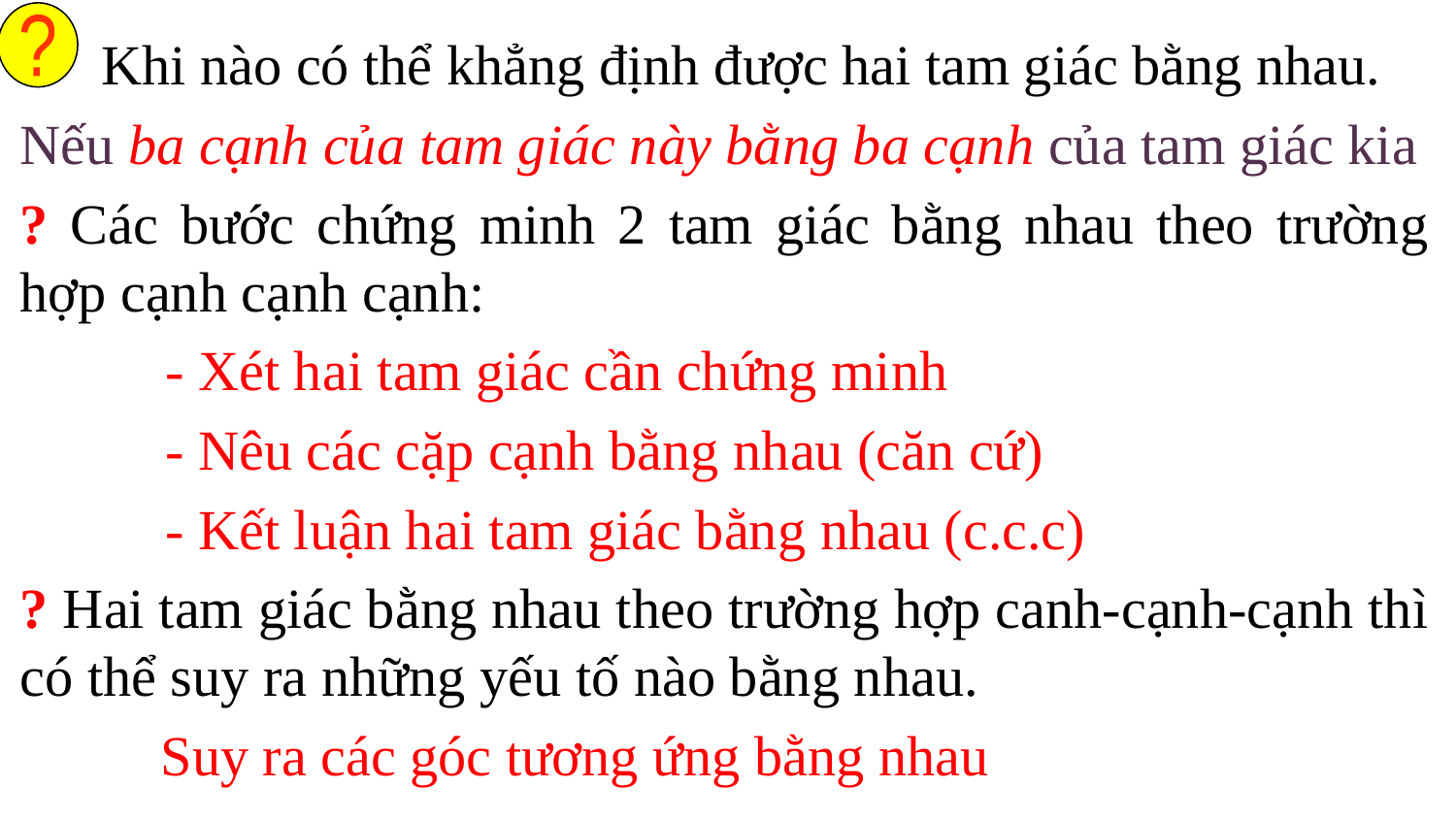

?
?    Khi nào có thể khẳng định được hai tam giác bằng nhau.
Nếu ba cạnh của tam giác này bằng ba cạnh của tam giác kia
? Các bước chứng minh 2 tam giác bằng nhau theo trường hợp cạnh cạnh cạnh:
	- Xét hai tam giác cần chứng minh
	- Nêu các cặp cạnh bằng nhau (căn cứ)
	- Kết luận hai tam giác bằng nhau (c.c.c)
? Hai tam giác bằng nhau theo trường hợp canh-cạnh-cạnh thì có thể suy ra những yếu tố nào bằng nhau.
          Suy ra các góc tương ứng bằng nhau